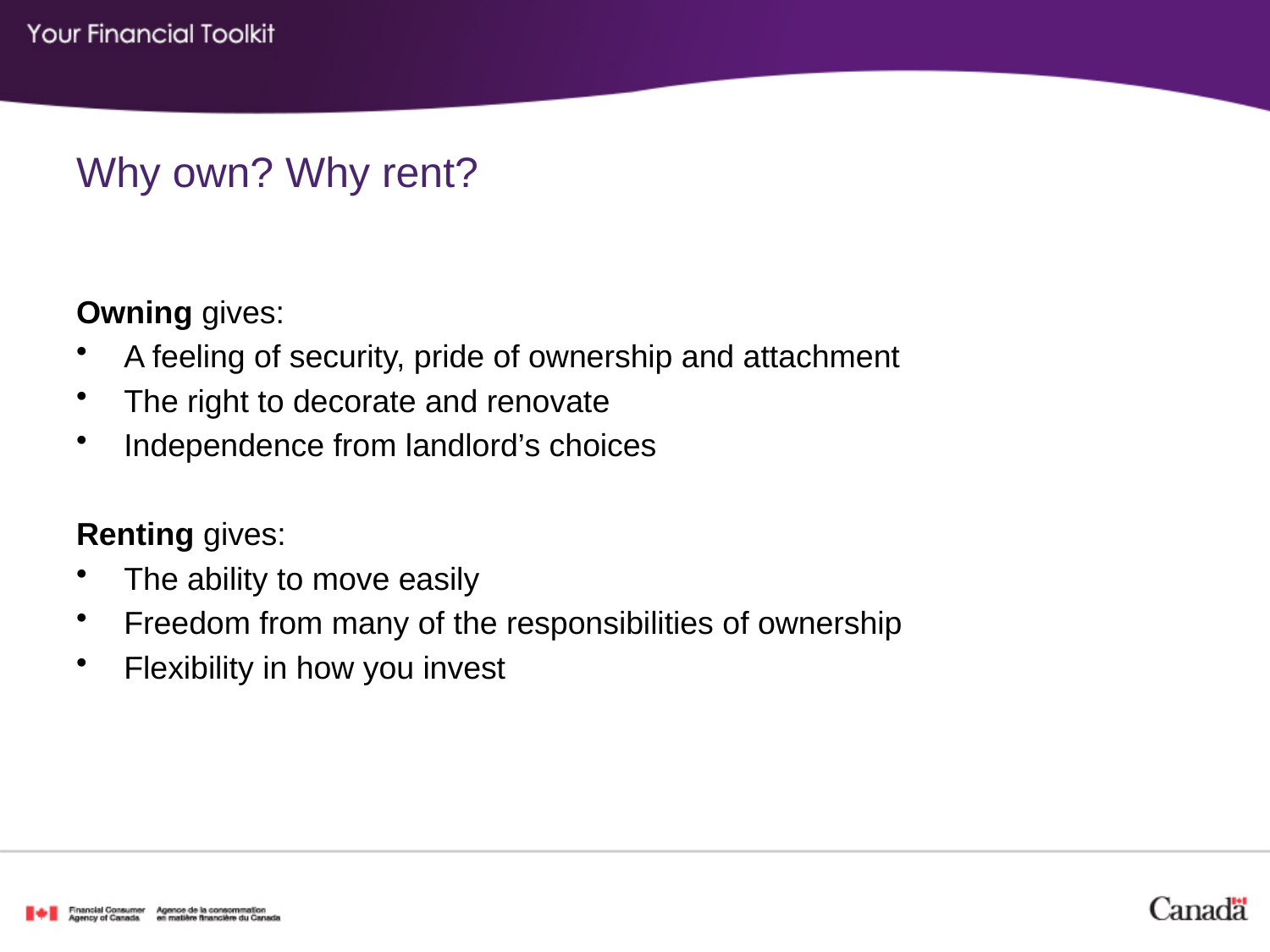

# Why own? Why rent?
Owning gives:
A feeling of security, pride of ownership and attachment
The right to decorate and renovate
Independence from landlord’s choices

Renting gives:
The ability to move easily
Freedom from many of the responsibilities of ownership
Flexibility in how you invest